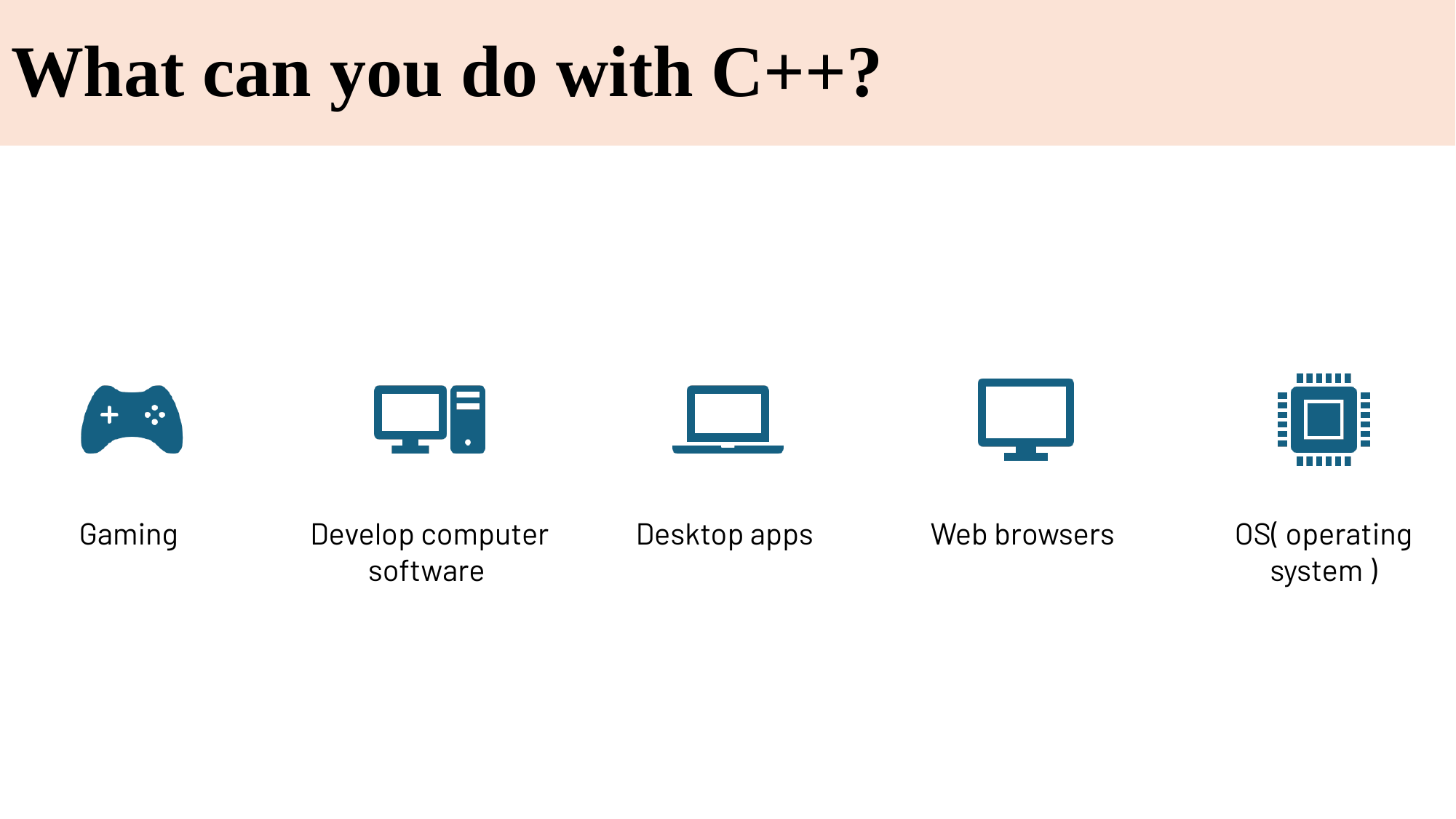

# What can you do with C++?
Gaming
Develop computer software
Desktop apps
Web browsers
OS( operating system )